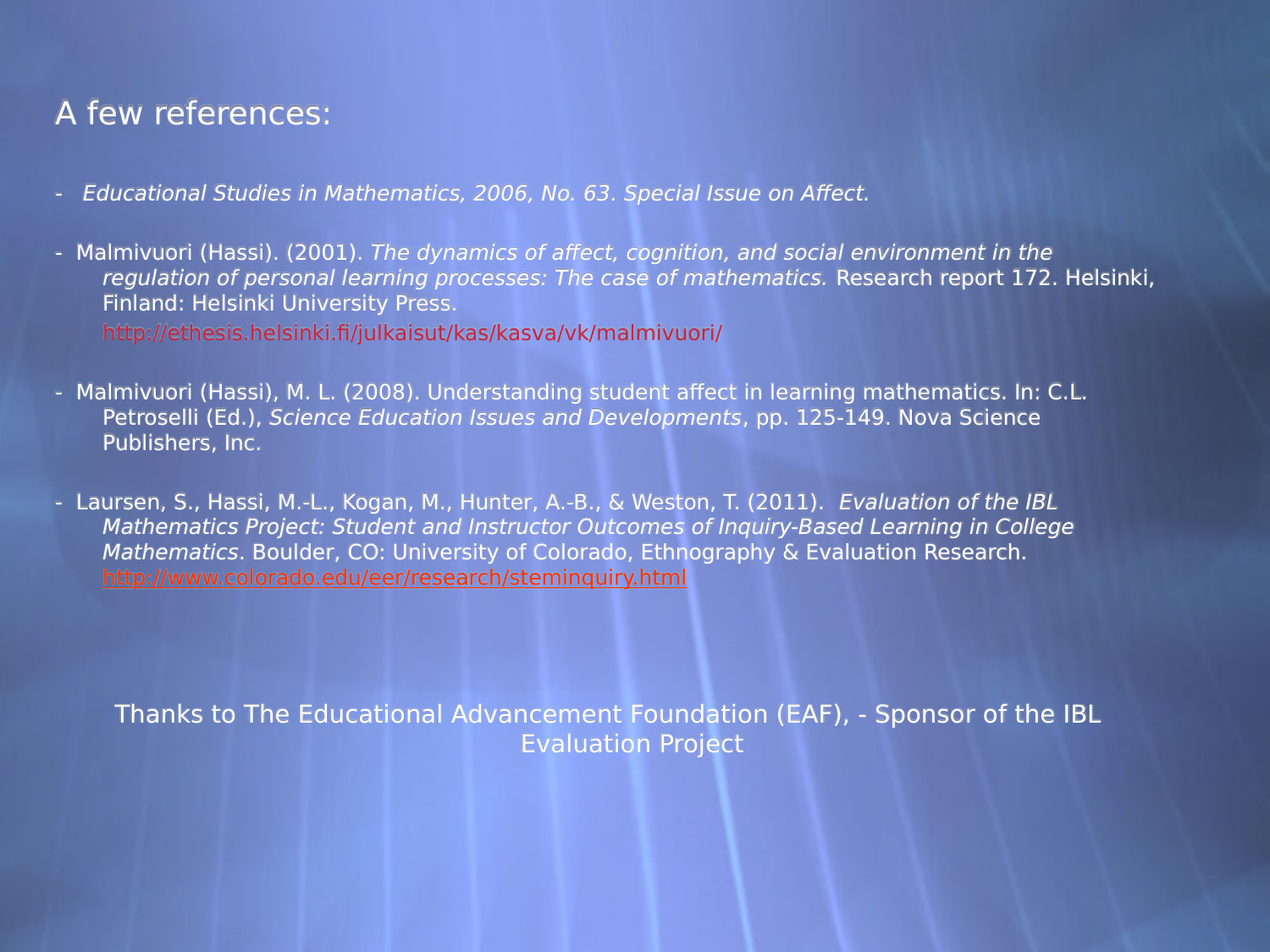

A few references:

-   Educational Studies in Mathematics, 2006, No. 63. Special Issue on Affect.

-  Malmivuori (Hassi). (2001). The dynamics of affect, cognition, and social environment in the regulation of personal learning processes: The case of mathematics. Research report 172. Helsinki, Finland: Helsinki University Press.
	http://ethesis.helsinki.fi/julkaisut/kas/kasva/vk/malmivuori/

-  Malmivuori (Hassi), M. L. (2008). Understanding student affect in learning mathematics. In: C.L. Petroselli (Ed.), Science Education Issues and Developments, pp. 125-149. Nova Science Publishers, Inc.

-  Laursen, S., Hassi, M.-L., Kogan, M., Hunter, A.-B., & Weston, T. (2011).  Evaluation of the IBL Mathematics Project: Student and Instructor Outcomes of Inquiry-Based Learning in College Mathematics. Boulder, CO: University of Colorado, Ethnography & Evaluation Research. http://www.colorado.edu/eer/research/steminquiry.html

Thanks to The Educational Advancement Foundation (EAF), - Sponsor of the IBL Evaluation Project